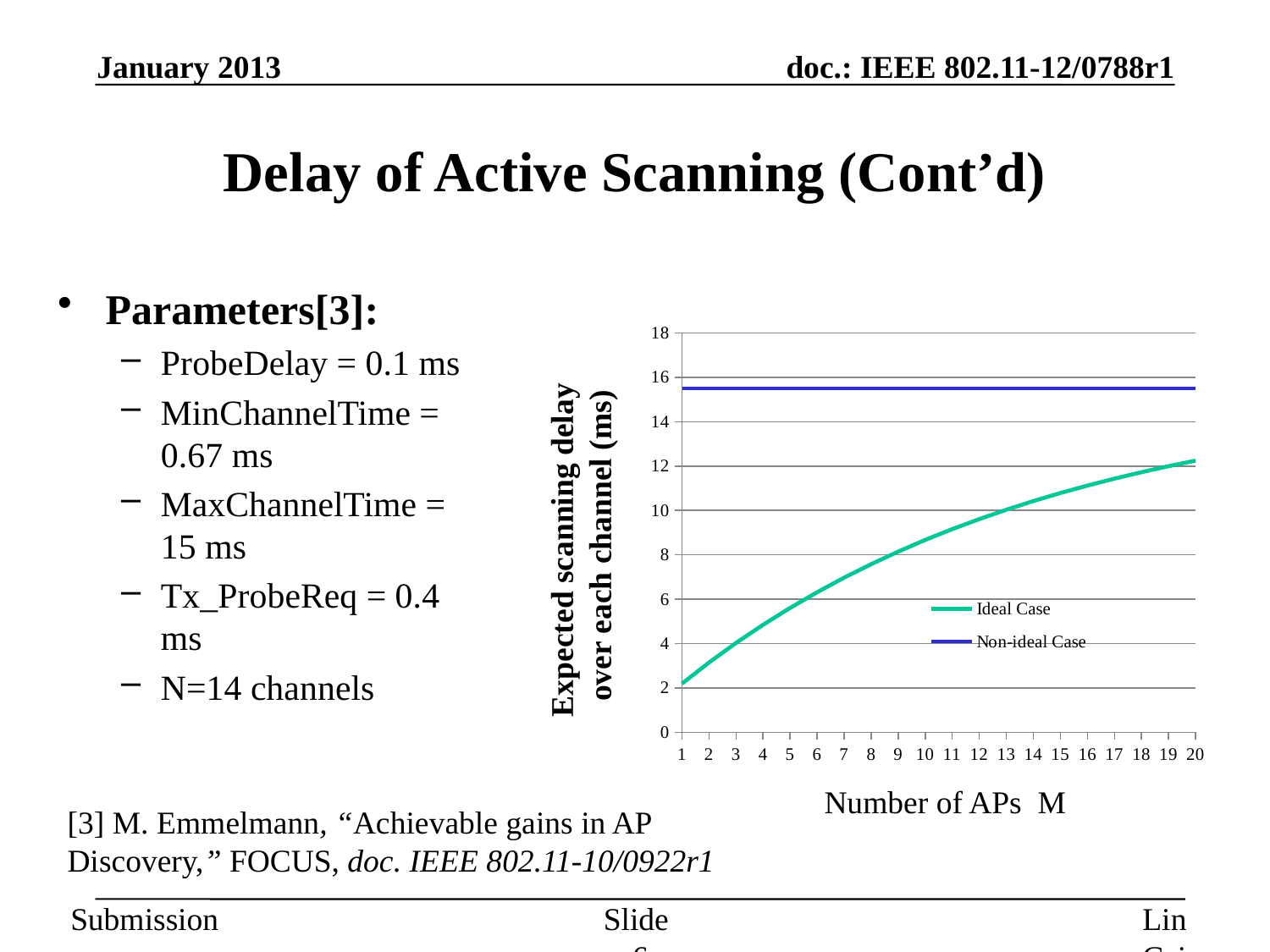

January 2013
# Delay of Active Scanning (Cont’d)
Parameters[3]:
ProbeDelay = 0.1 ms
MinChannelTime = 0.67 ms
MaxChannelTime = 15 ms
Tx_ProbeReq = 0.4 ms
N=14 channels

### Chart

| Category |  |  |
|---|---|---|
Expected scanning delay
over each channel (ms)
Number of APs  M
[3] M. Emmelmann, “Achievable gains in AP Discovery,” FOCUS, doc. IEEE 802.11-10/0922r1
Slide 6
Lin Cai et al, Huawei.